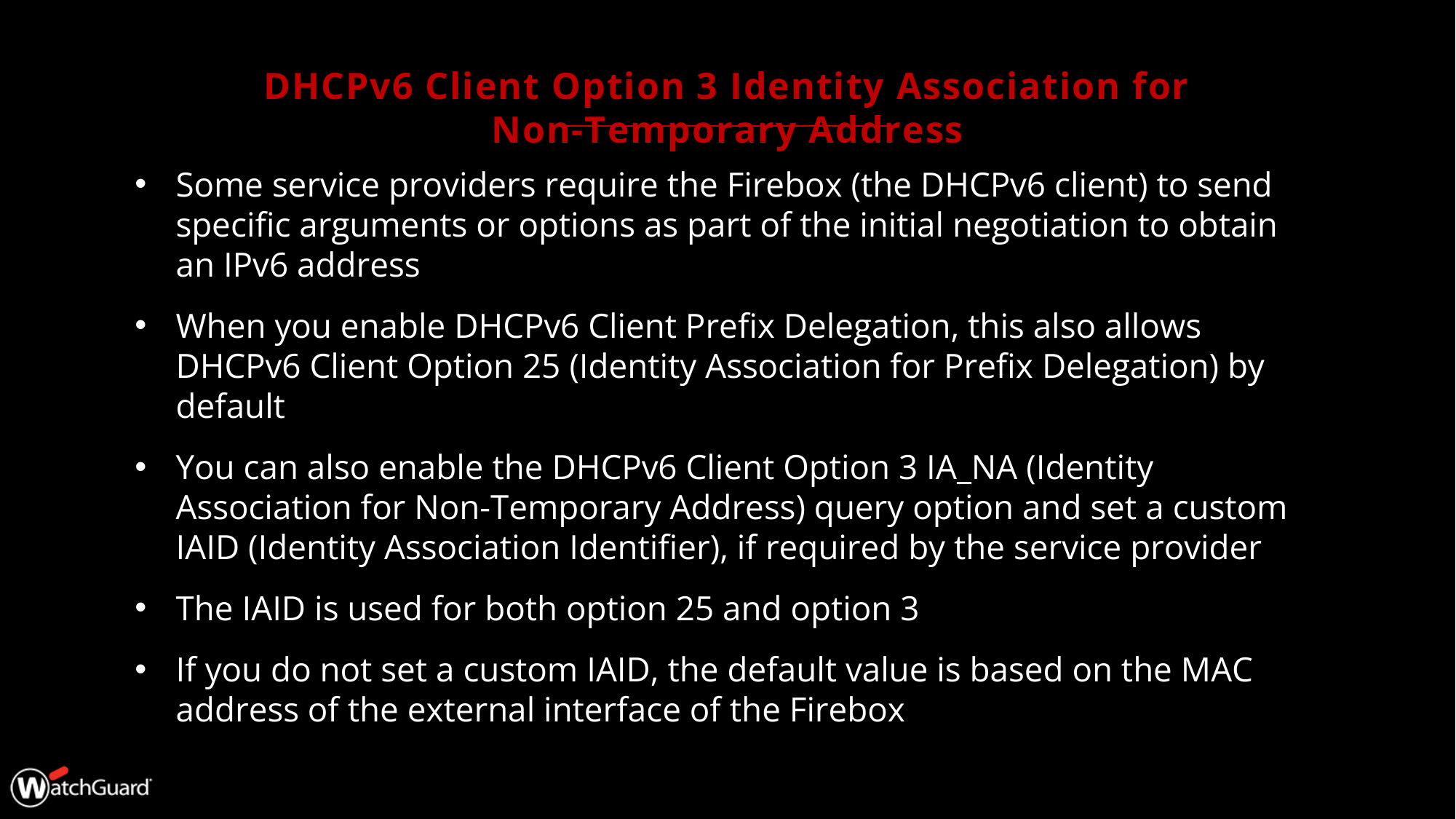

# DHCPv6 Client Option 3 Identity Association for Non-Temporary Address
Some service providers require the Firebox (the DHCPv6 client) to send specific arguments or options as part of the initial negotiation to obtain an IPv6 address
When you enable DHCPv6 Client Prefix Delegation, this also allows DHCPv6 Client Option 25 (Identity Association for Prefix Delegation) by default
You can also enable the DHCPv6 Client Option 3 IA_NA (Identity Association for Non-Temporary Address) query option and set a custom IAID (Identity Association Identifier), if required by the service provider
The IAID is used for both option 25 and option 3
If you do not set a custom IAID, the default value is based on the MAC address of the external interface of the Firebox